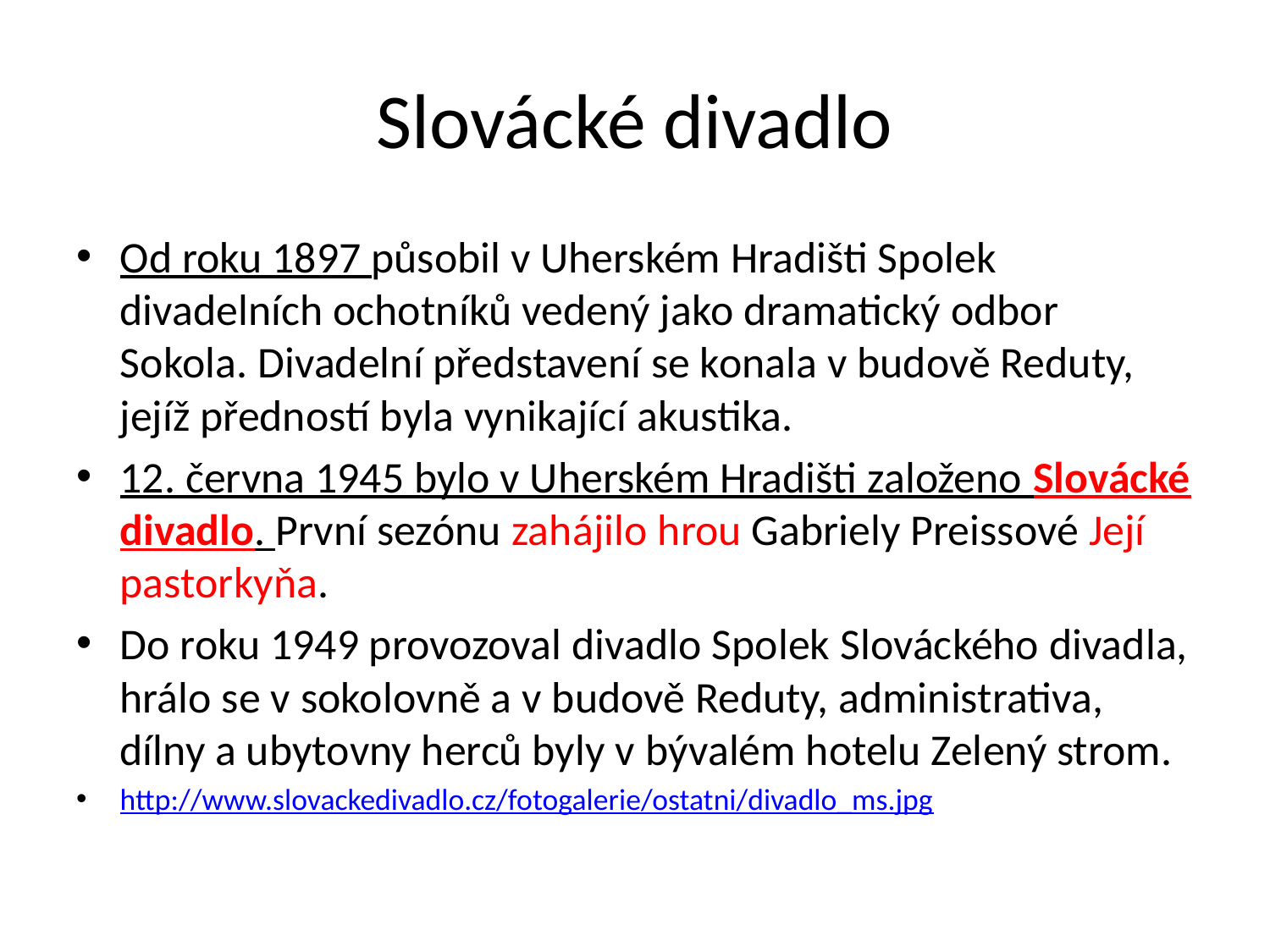

# Slovácké divadlo
Od roku 1897 působil v Uherském Hradišti Spolek divadelních ochotníků vedený jako dramatický odbor Sokola. Divadelní představení se konala v budově Reduty, jejíž předností byla vynikající akustika.
12. června 1945 bylo v Uherském Hradišti založeno Slovácké divadlo. První sezónu zahájilo hrou Gabriely Preissové Její pastorkyňa.
Do roku 1949 provozoval divadlo Spolek Slováckého divadla, hrálo se v sokolovně a v budově Reduty, administrativa, dílny a ubytovny herců byly v bývalém hotelu Zelený strom.
http://www.slovackedivadlo.cz/fotogalerie/ostatni/divadlo_ms.jpg